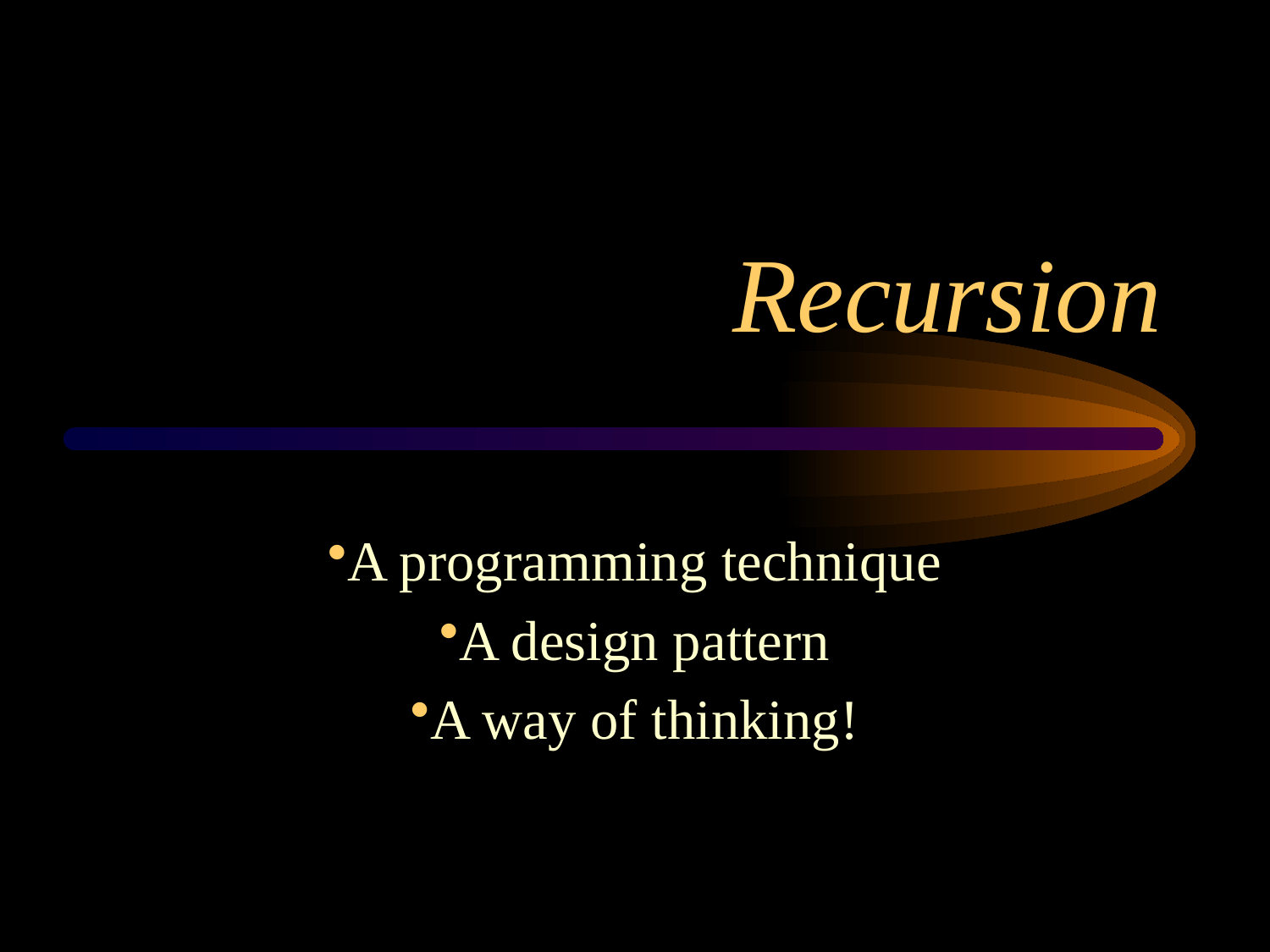

# Recursion
A programming technique
A design pattern
A way of thinking!